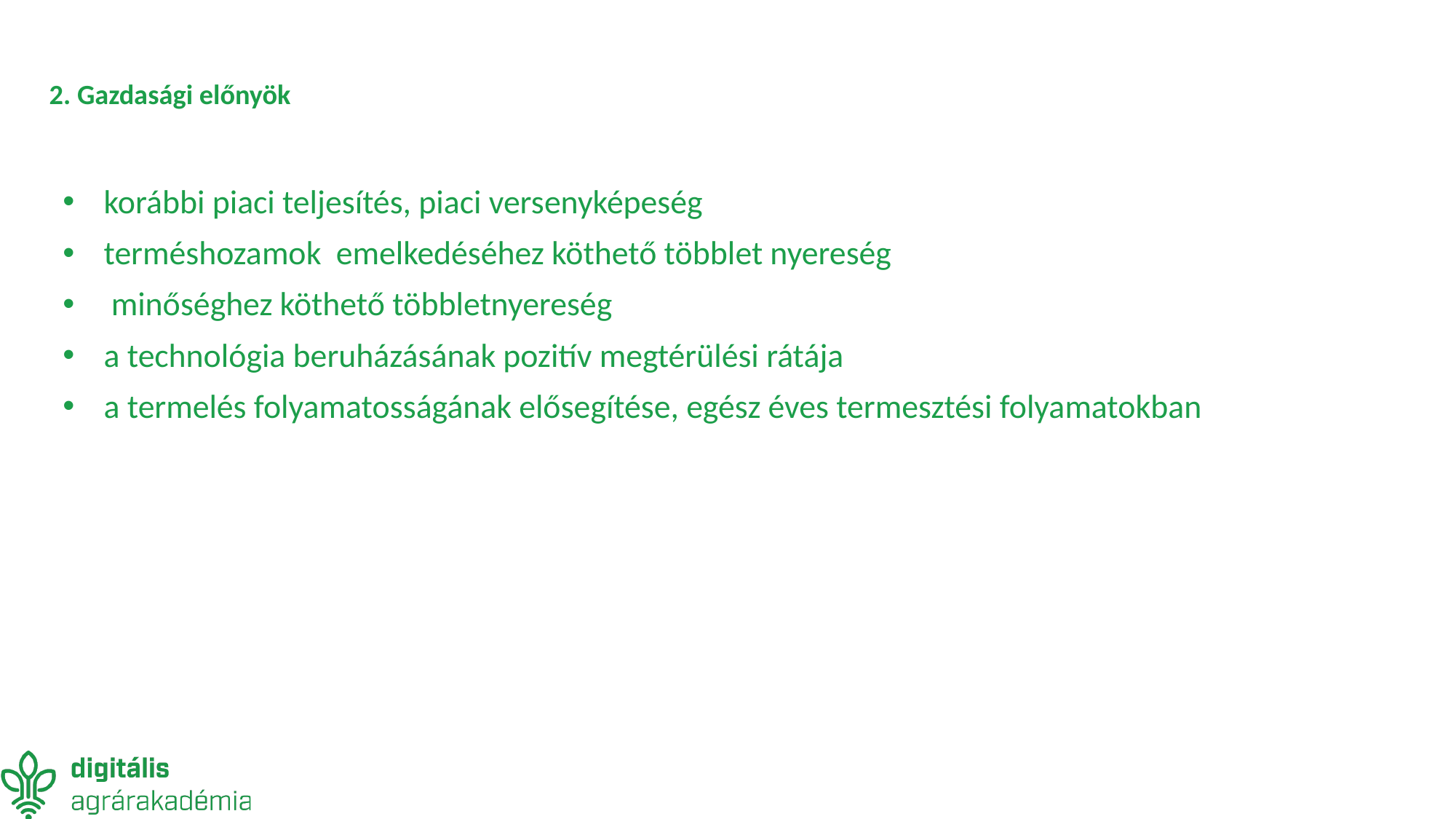

# 2. Gazdasági előnyök

korábbi piaci teljesítés, piaci versenyképeség
terméshozamok  emelkedéséhez köthető többlet nyereség
 minőséghez köthető többletnyereség
a technológia beruházásának pozitív megtérülési rátája
a termelés folyamatosságának elősegítése, egész éves termesztési folyamatokban